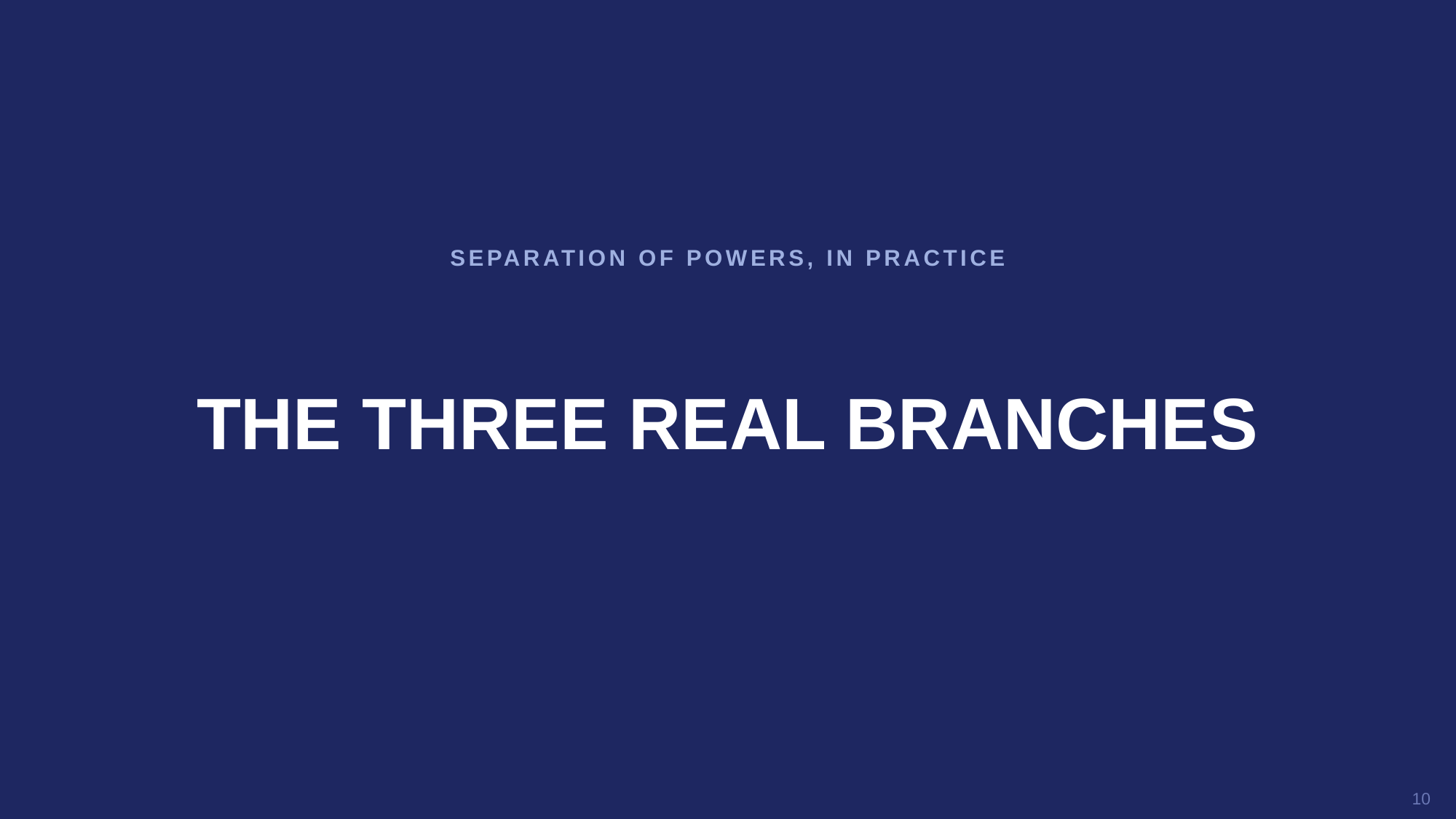

SEPARATION OF POWERS, IN PRACTICE
THE THREE REAL BRANCHES
10